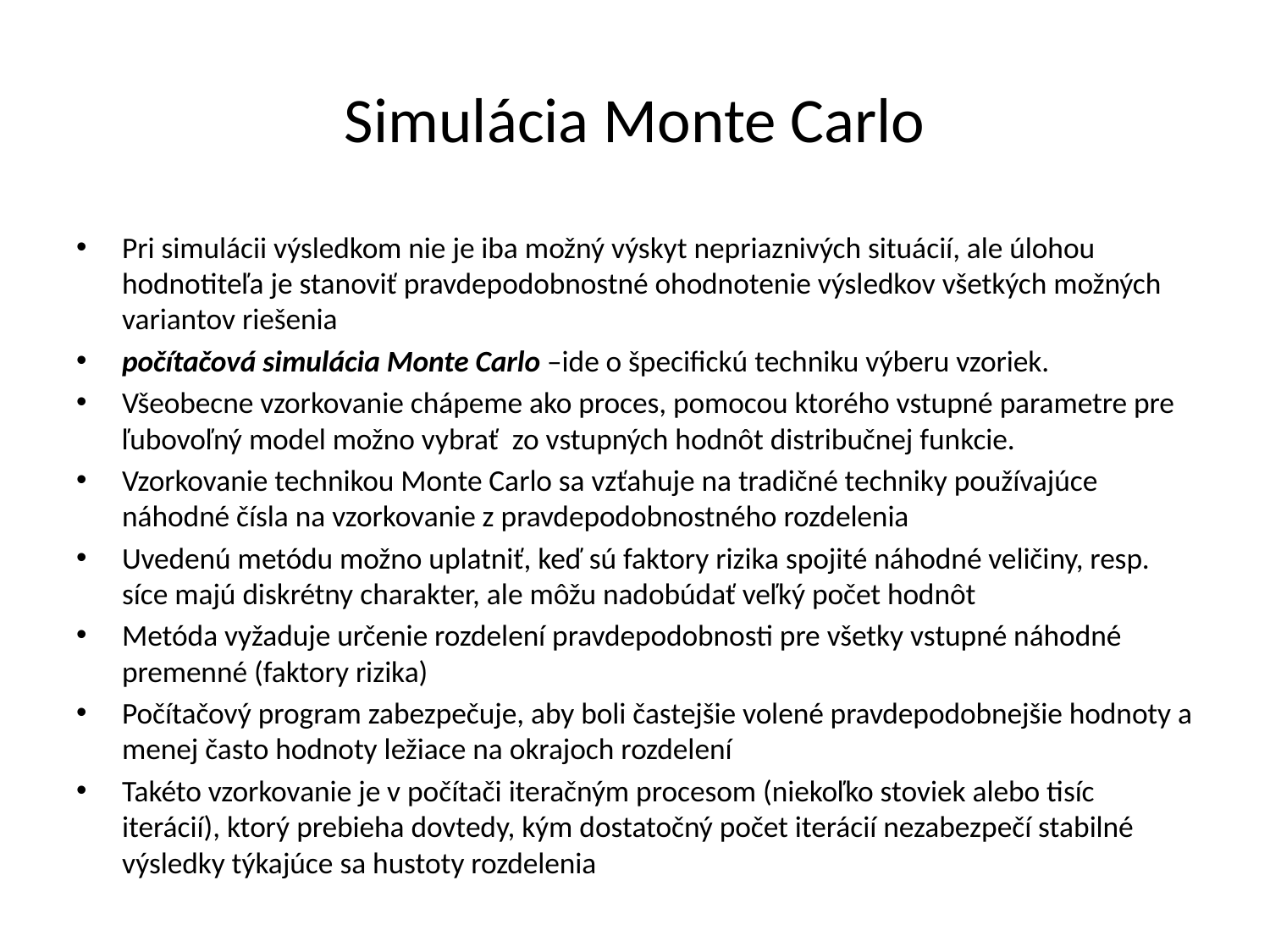

# Simulácia Monte Carlo
Pri simulácii výsledkom nie je iba možný výskyt nepriaznivých situácií, ale úlohou hodnotiteľa je stanoviť pravdepodobnostné ohodnotenie výsledkov všetkých možných variantov riešenia
počítačová simulácia Monte Carlo –ide o špecifickú techniku výberu vzoriek.
Všeobecne vzorkovanie chápeme ako proces, pomocou ktorého vstupné parametre pre ľubovoľný model možno vybrať  zo vstupných hodnôt distribučnej funkcie.
Vzorkovanie technikou Monte Carlo sa vzťahuje na tradičné techniky používajúce náhodné čísla na vzorkovanie z pravdepodobnostného rozdelenia
Uvedenú metódu možno uplatniť, keď sú faktory rizika spojité náhodné veličiny, resp. síce majú diskrétny charakter, ale môžu nadobúdať veľký počet hodnôt
Metóda vyžaduje určenie rozdelení pravdepodobnosti pre všetky vstupné náhodné premenné (faktory rizika)
Počítačový program zabezpečuje, aby boli častejšie volené pravdepodobnejšie hodnoty a menej často hodnoty ležiace na okrajoch rozdelení
Takéto vzorkovanie je v počítači iteračným procesom (niekoľko stoviek alebo tisíc iterácií), ktorý prebieha dovtedy, kým dostatočný počet iterácií nezabezpečí stabilné výsledky týkajúce sa hustoty rozdelenia